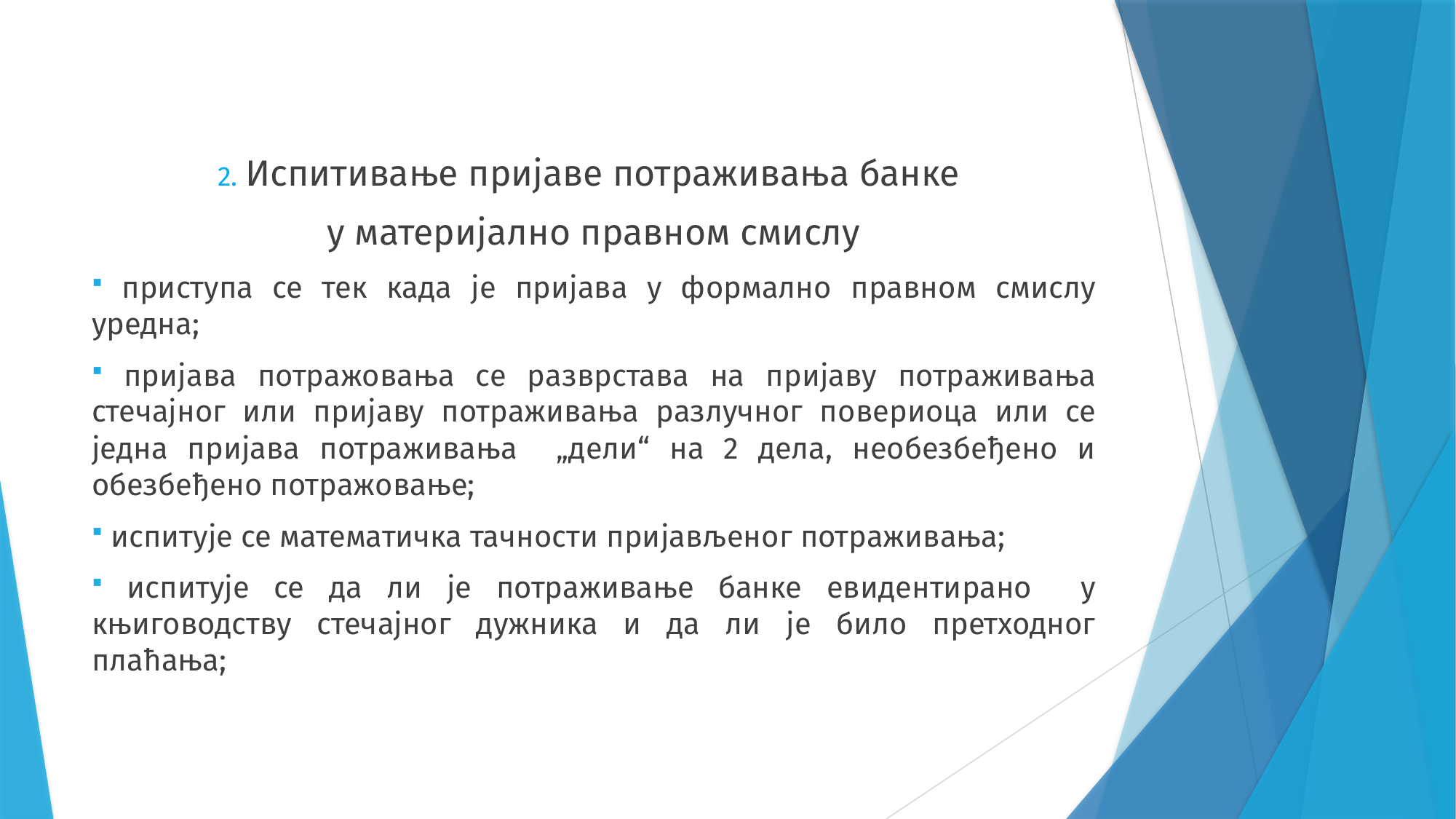

2. Испитивање пријаве потраживања банке
у материјално правном смислу
 приступа се тек када је пријава у формално правном смислу уредна;
 пријава потражовања се разврстава на пријаву потраживања стечајног или пријаву потраживања разлучног повериоца или се једна пријава потраживања  „дели“ на 2 дела, необезбеђено и обезбеђено потражовање;
 испитује се математичка тачности пријављеног потраживања;
 испитује се да ли је потраживање банке евидентирано  у књиговодству стечајног дужника и да ли је било претходног плаћања;